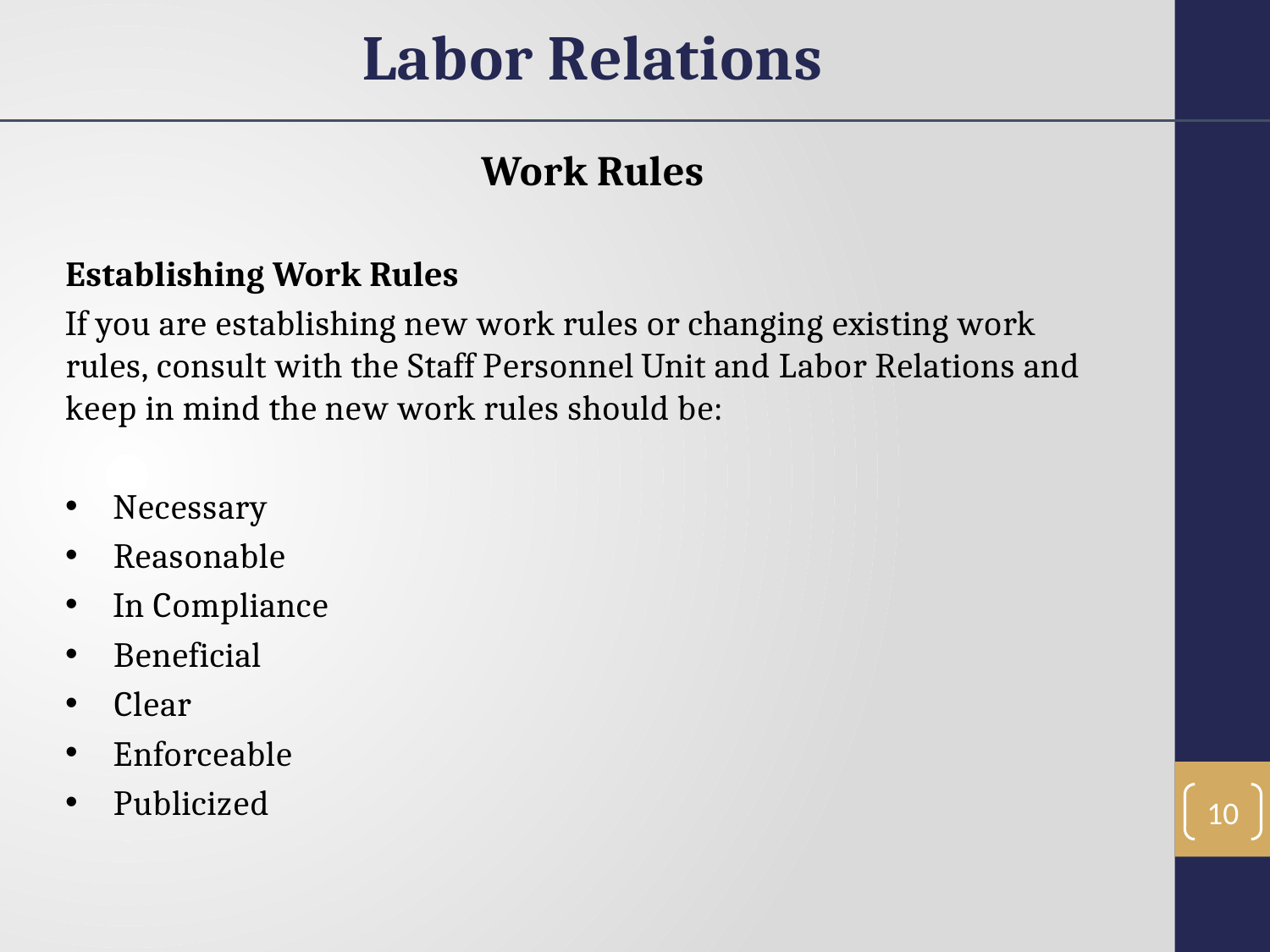

Labor Relations
Work Rules

Establishing Work Rules
If you are establishing new work rules or changing existing work rules, consult with the Staff Personnel Unit and Labor Relations and keep in mind the new work rules should be:

Necessary
Reasonable
In Compliance
Beneficial
Clear
Enforceable
Publicized

10